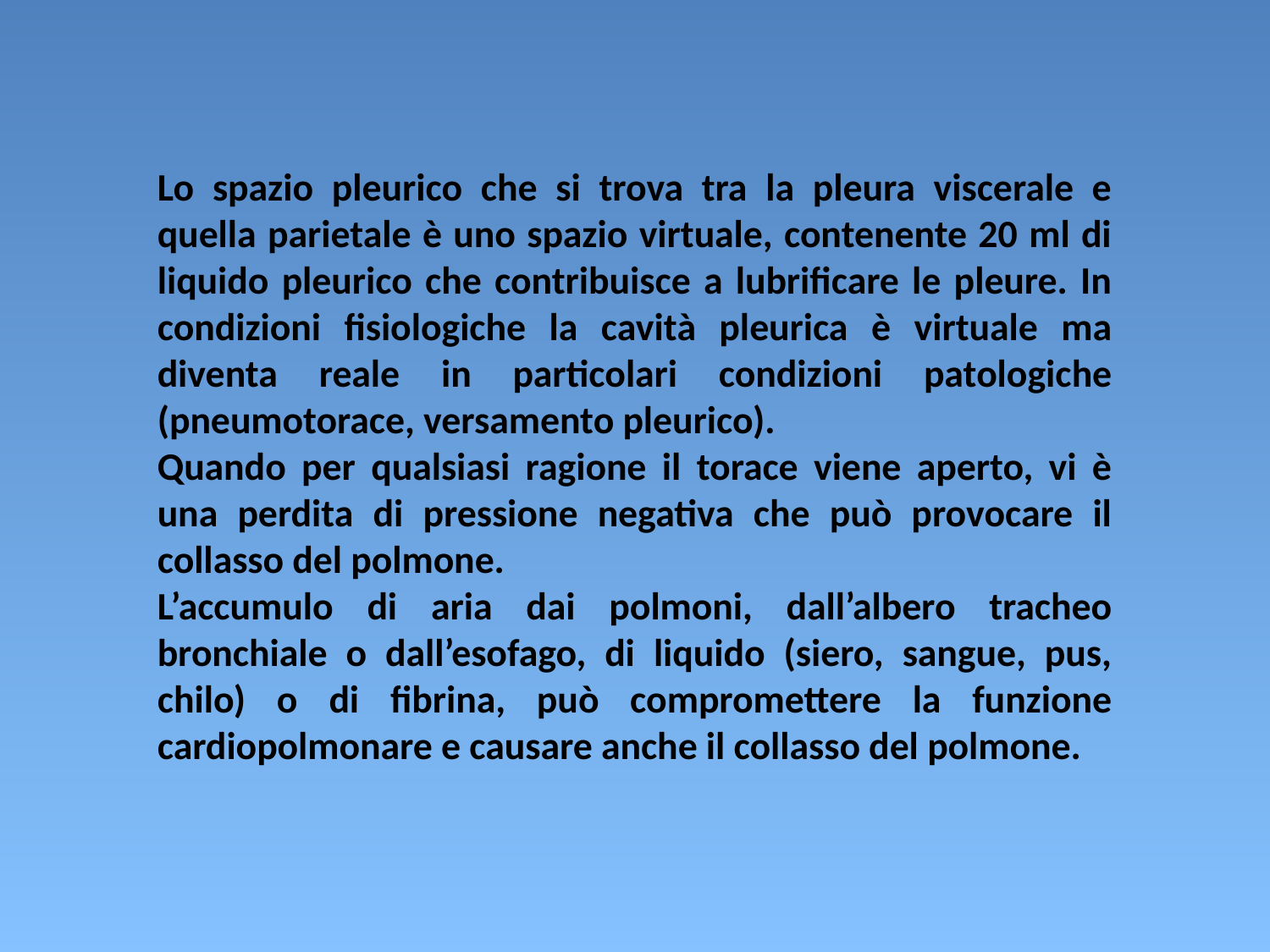

Lo spazio pleurico che si trova tra la pleura viscerale e quella parietale è uno spazio virtuale, contenente 20 ml di liquido pleurico che contribuisce a lubrificare le pleure. In condizioni fisiologiche la cavità pleurica è virtuale ma diventa reale in particolari condizioni patologiche (pneumotorace, versamento pleurico).
Quando per qualsiasi ragione il torace viene aperto, vi è una perdita di pressione negativa che può provocare il collasso del polmone.
L’accumulo di aria dai polmoni, dall’albero tracheo bronchiale o dall’esofago, di liquido (siero, sangue, pus, chilo) o di fibrina, può compromettere la funzione cardiopolmonare e causare anche il collasso del polmone.